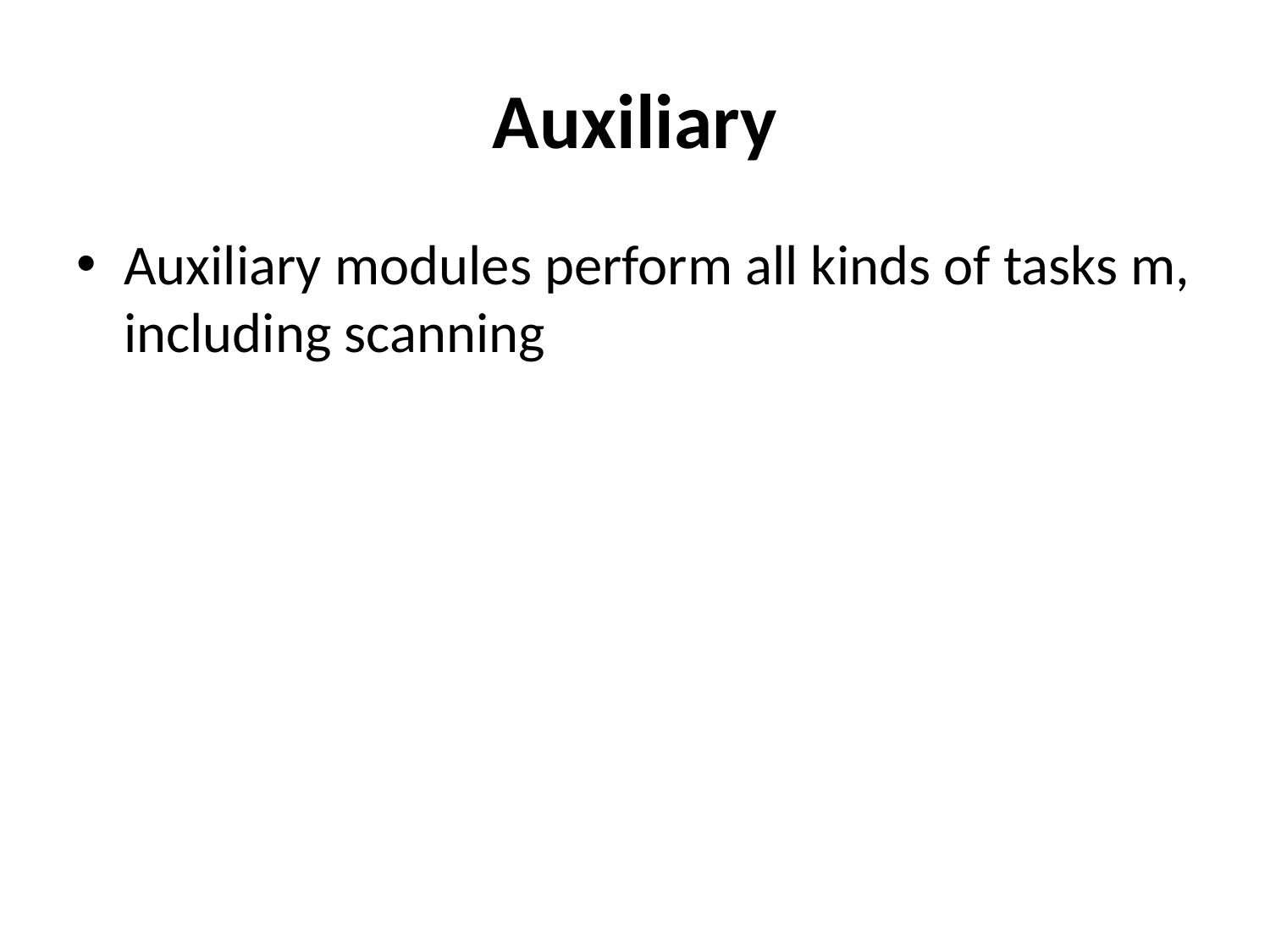

# Auxiliary
Auxiliary modules perform all kinds of tasks m, including scanning